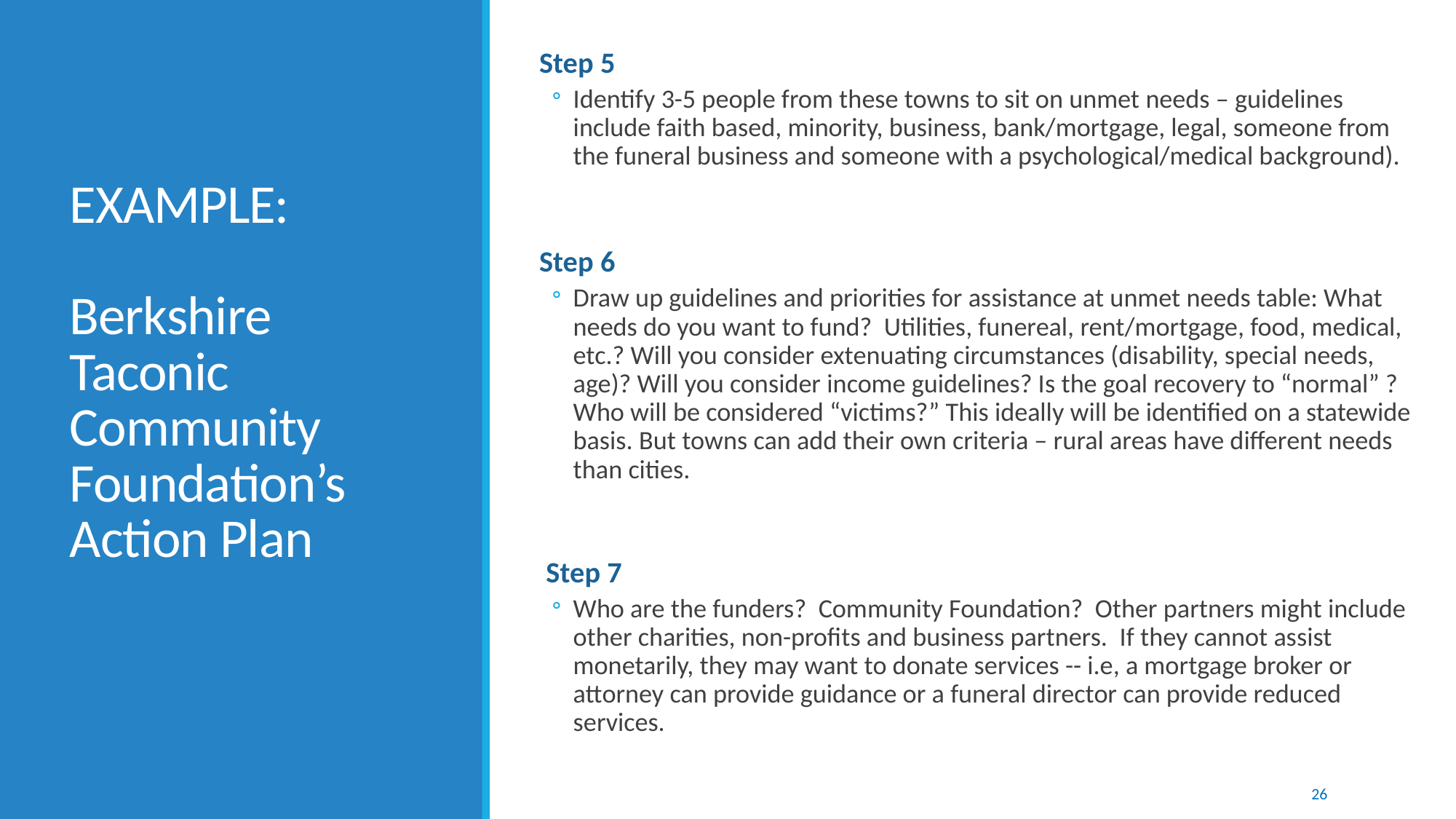

Step 5
Identify 3-5 people from these towns to sit on unmet needs – guidelines include faith based, minority, business, bank/mortgage, legal, someone from the funeral business and someone with a psychological/medical background).

Step 6
Draw up guidelines and priorities for assistance at unmet needs table: What needs do you want to fund?  Utilities, funereal, rent/mortgage, food, medical, etc.? Will you consider extenuating circumstances (disability, special needs, age)? Will you consider income guidelines? Is the goal recovery to “normal” ? Who will be considered “victims?” This ideally will be identified on a statewide basis. But towns can add their own criteria – rural areas have different needs than cities.

 Step 7
Who are the funders?  Community Foundation?  Other partners might include other charities, non-profits and business partners.  If they cannot assist monetarily, they may want to donate services -- i.e, a mortgage broker or attorney can provide guidance or a funeral director can provide reduced services.

# EXAMPLE: Berkshire Taconic Community Foundation’s Action Plan
26